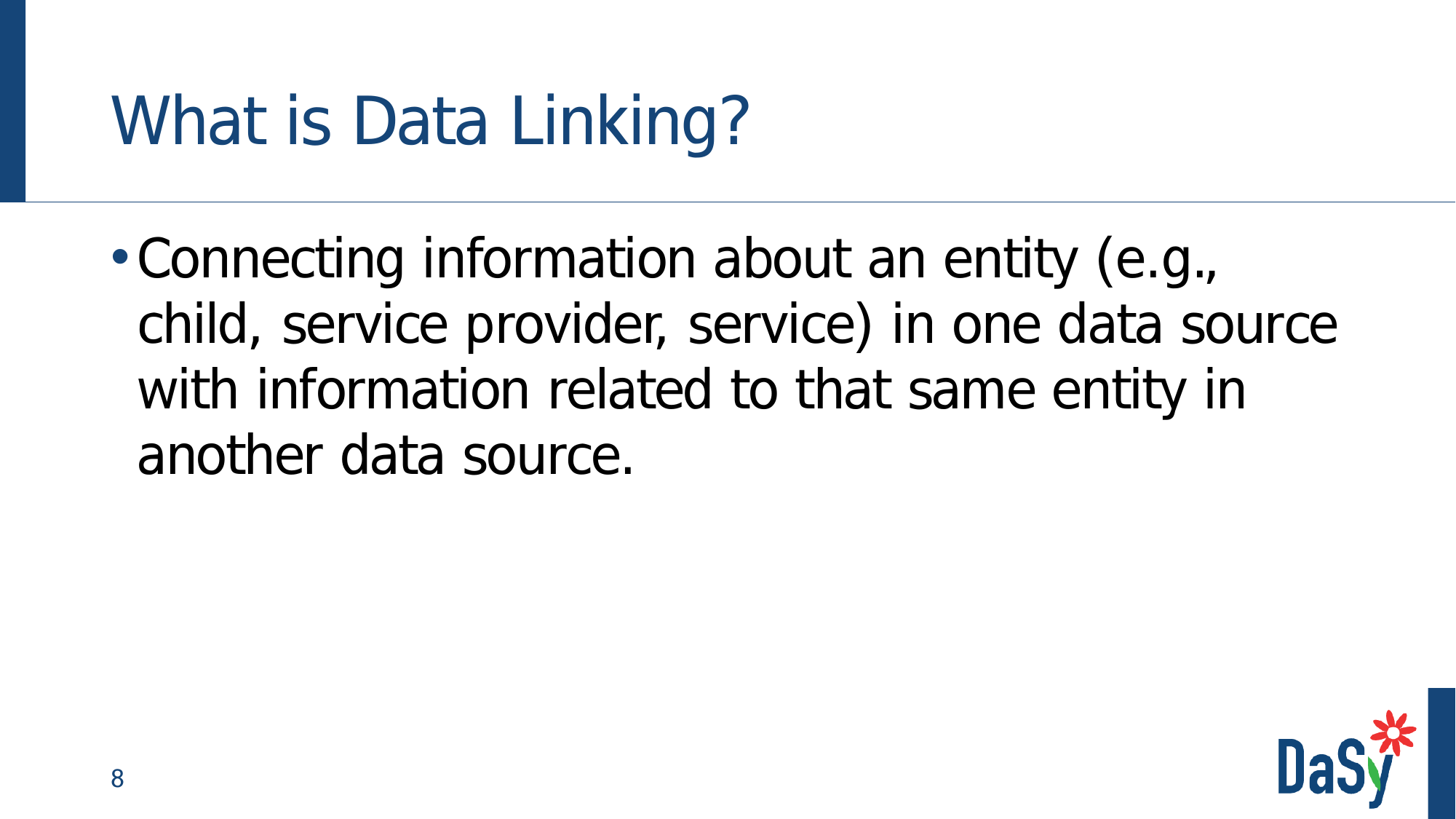

# What is Data Linking?
Connecting information about an entity (e.g., child, service provider, service) in one data source with information related to that same entity in another data source.